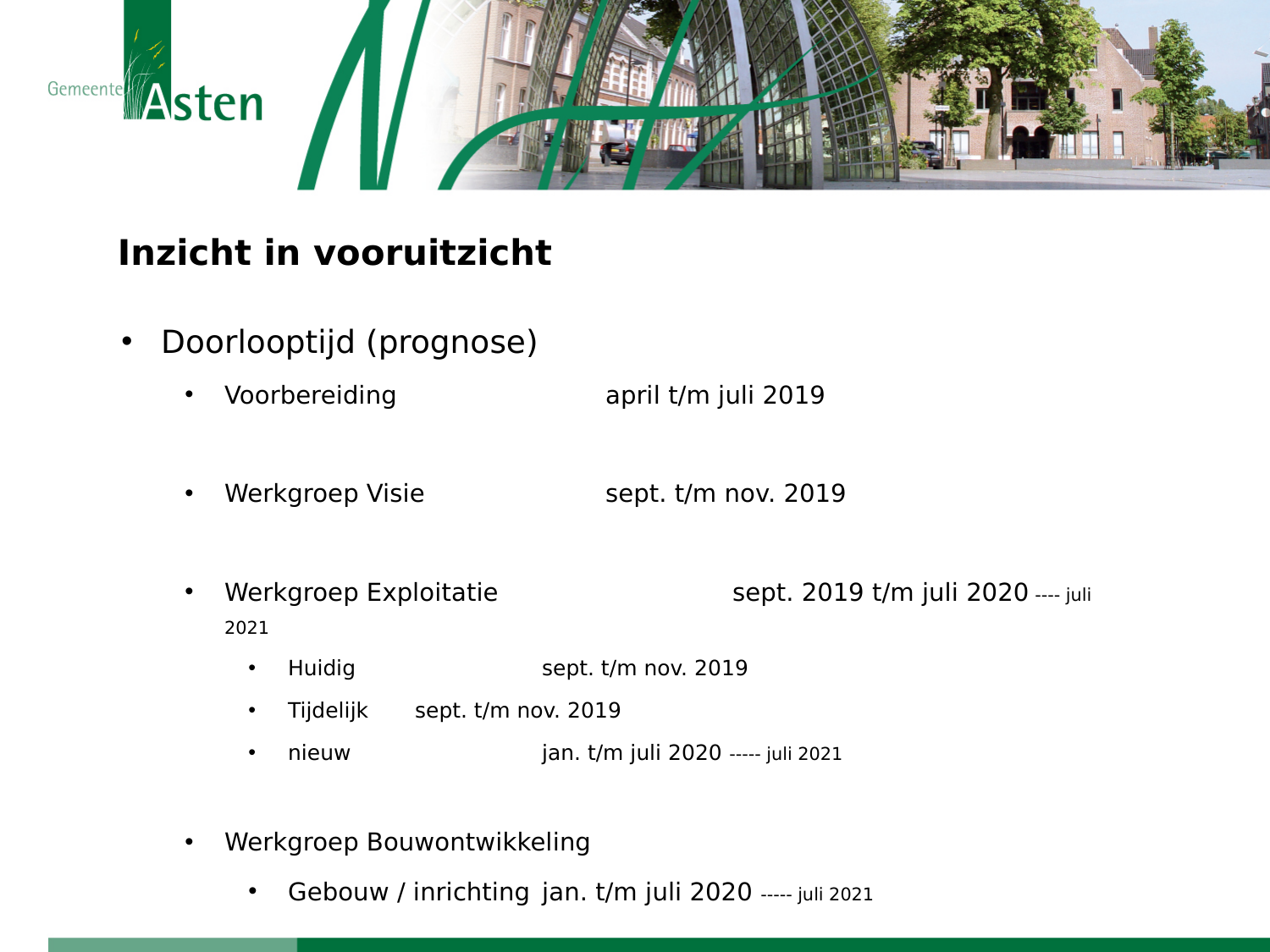

# Inzicht in vooruitzicht
Doorlooptijd (prognose)
Voorbereiding 		april t/m juli 2019

Werkgroep Visie		sept. t/m nov. 2019

Werkgroep Exploitatie		sept. 2019 t/m juli 2020 ---- juli 2021
Huidig		sept. t/m nov. 2019
Tijdelijk 	sept. t/m nov. 2019
nieuw		jan. t/m juli 2020 ----- juli 2021

Werkgroep Bouwontwikkeling
Gebouw / inrichting	jan. t/m juli 2020 ----- juli 2021